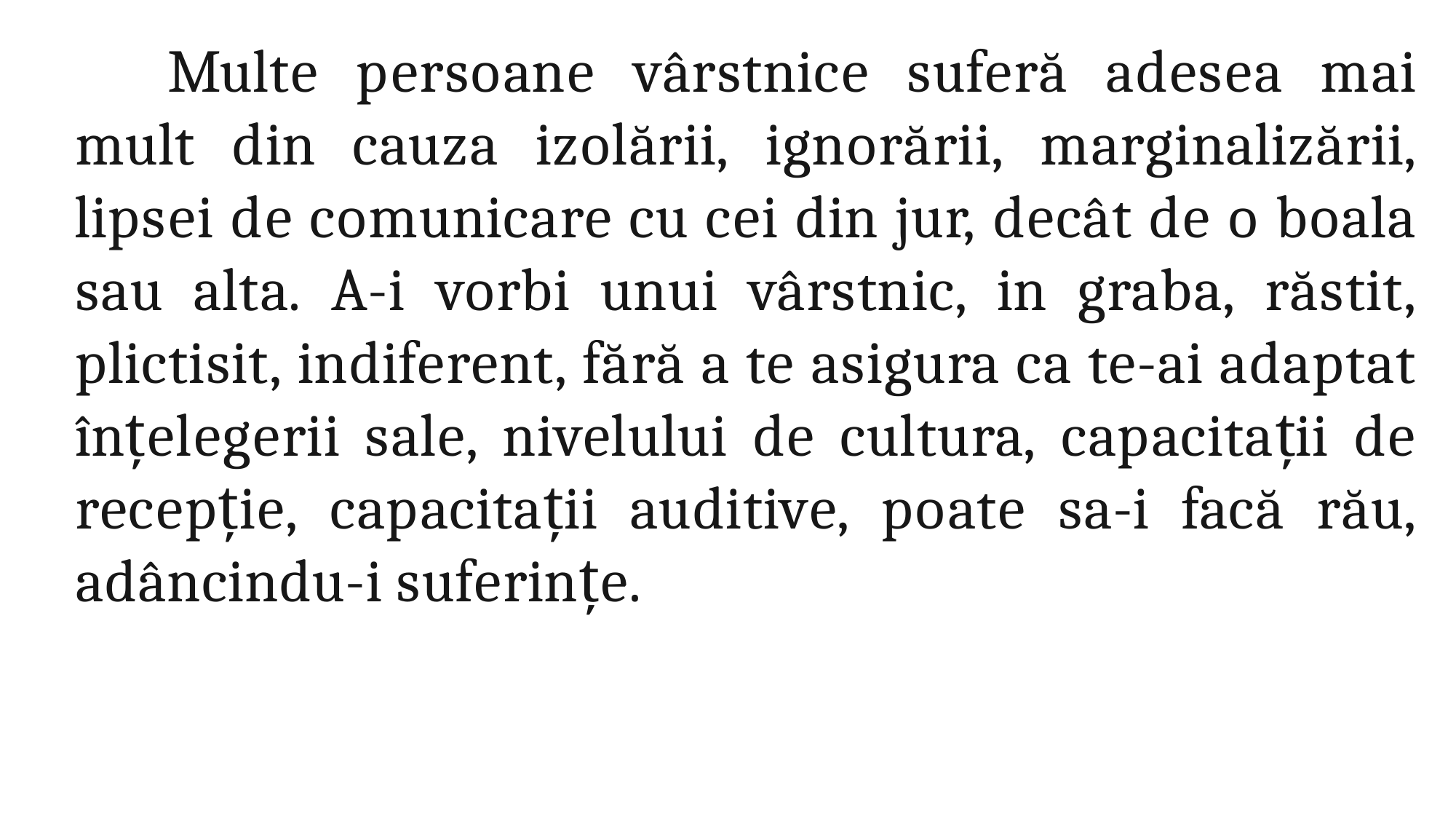

Multe persoane vârstnice suferă adesea mai mult din cauza izolării, ignorării, marginalizării, lipsei de comunicare cu cei din jur, decât de o boala sau alta. A-i vorbi unui vârstnic, in graba, răstit, plictisit, indiferent, fără a te asigura ca te-ai adaptat înțelegerii sale, nivelului de cultura, capacitații de recepție, capacitații auditive, poate sa-i facă rău, adâncindu-i suferințe.